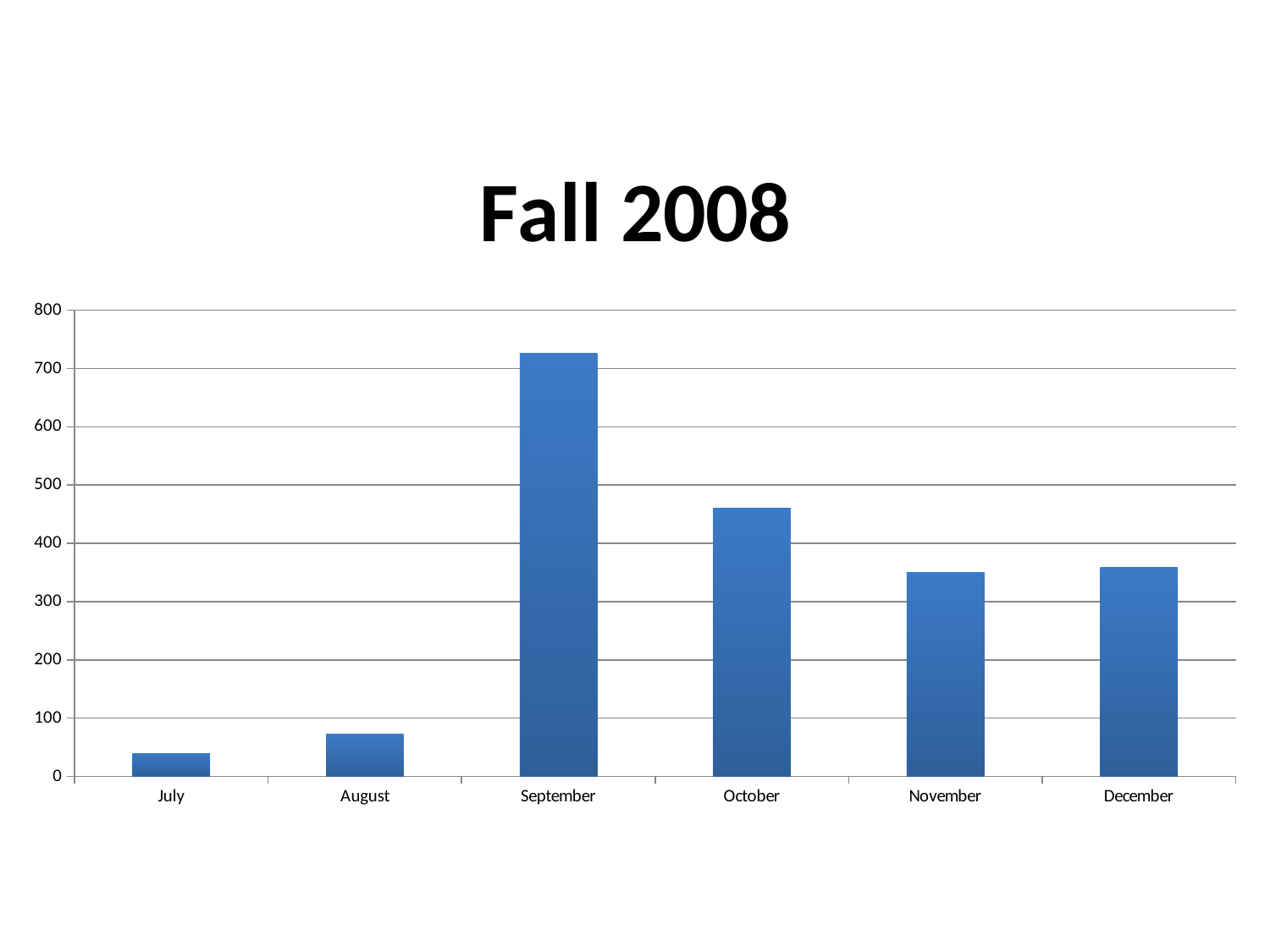

### Chart: Fall 2008

| Category | Total |
|---|---|
| July | 40.0 |
| August | 73.0 |
| September | 726.0 |
| October | 460.0 |
| November | 350.0 |
| December | 359.0 |